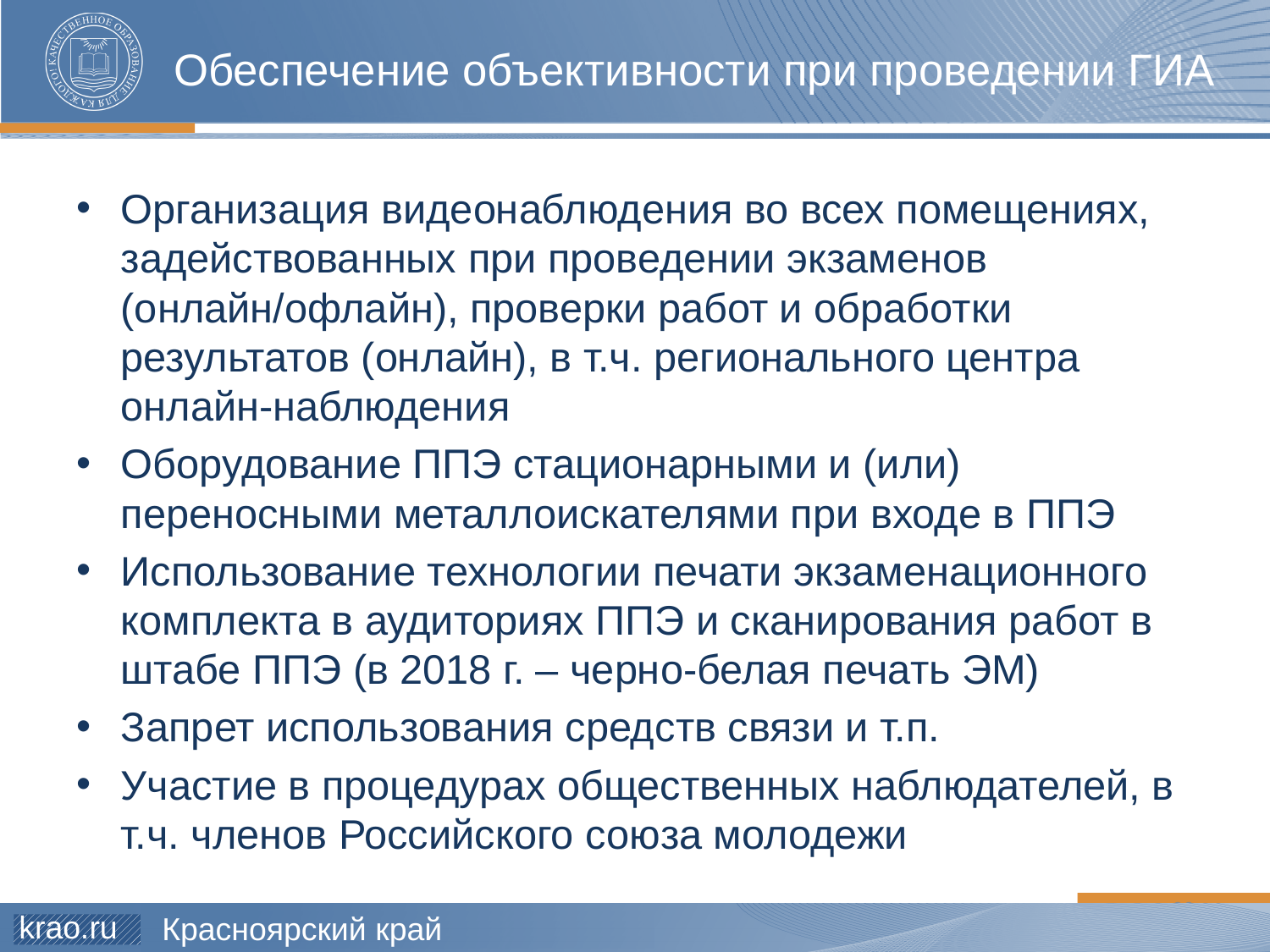

# Обеспечение объективности при проведении ГИА
Организация видеонаблюдения во всех помещениях, задействованных при проведении экзаменов (онлайн/офлайн), проверки работ и обработки результатов (онлайн), в т.ч. регионального центра онлайн-наблюдения
Оборудование ППЭ стационарными и (или) переносными металлоискателями при входе в ППЭ
Использование технологии печати экзаменационного комплекта в аудиториях ППЭ и сканирования работ в штабе ППЭ (в 2018 г. – черно-белая печать ЭМ)
Запрет использования средств связи и т.п.
Участие в процедурах общественных наблюдателей, в т.ч. членов Российского союза молодежи